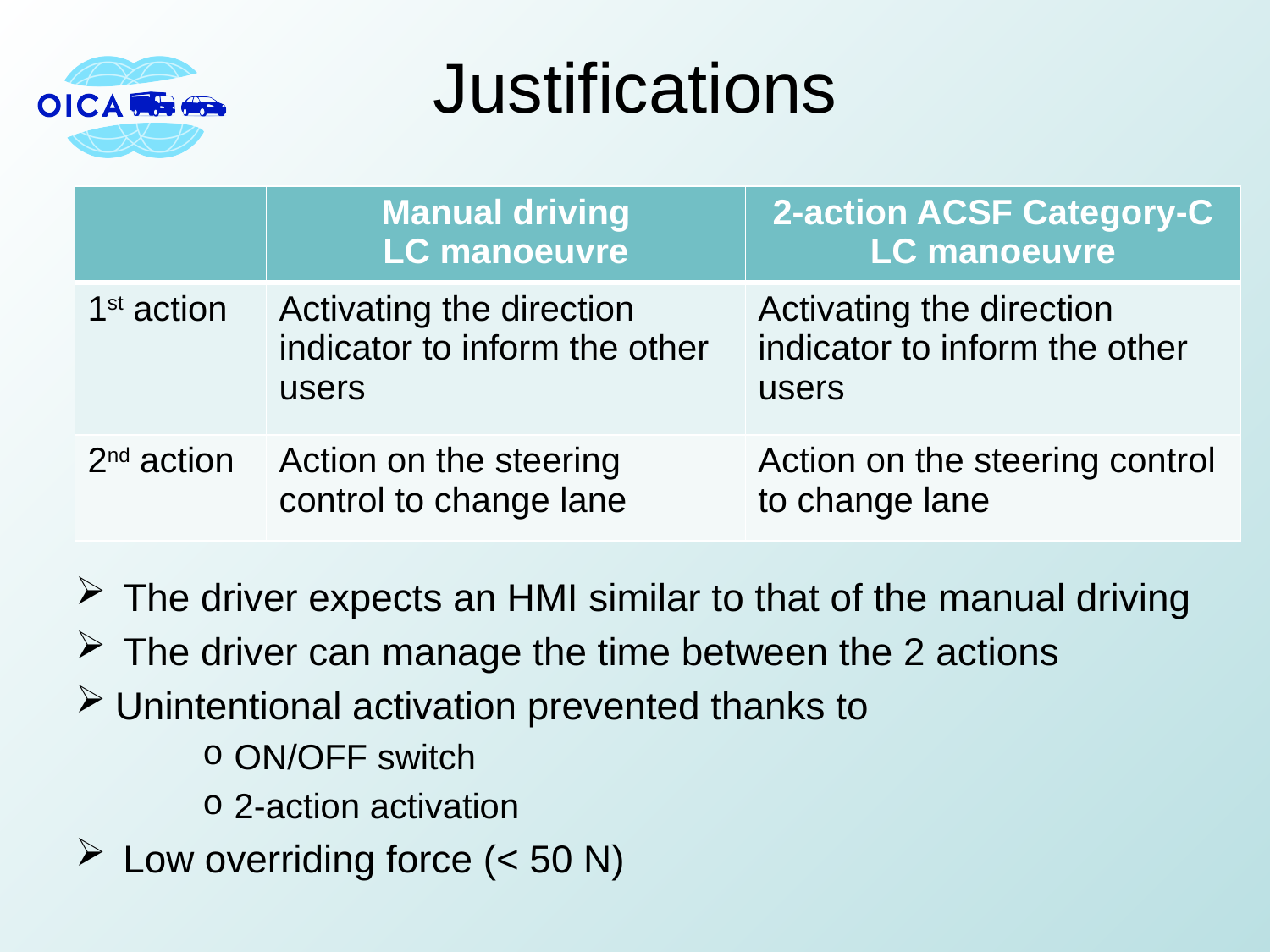

# Justifications
|  | Manual driving LC manoeuvre | 2-action ACSF Category-C LC manoeuvre |
| --- | --- | --- |
| 1st action | Activating the direction indicator to inform the other users | Activating the direction indicator to inform the other users |
| 2nd action | Action on the steering control to change lane | Action on the steering control to change lane |
The driver expects an HMI similar to that of the manual driving
The driver can manage the time between the 2 actions
Unintentional activation prevented thanks to
ON/OFF switch
2-action activation
Low overriding force (< 50 N)